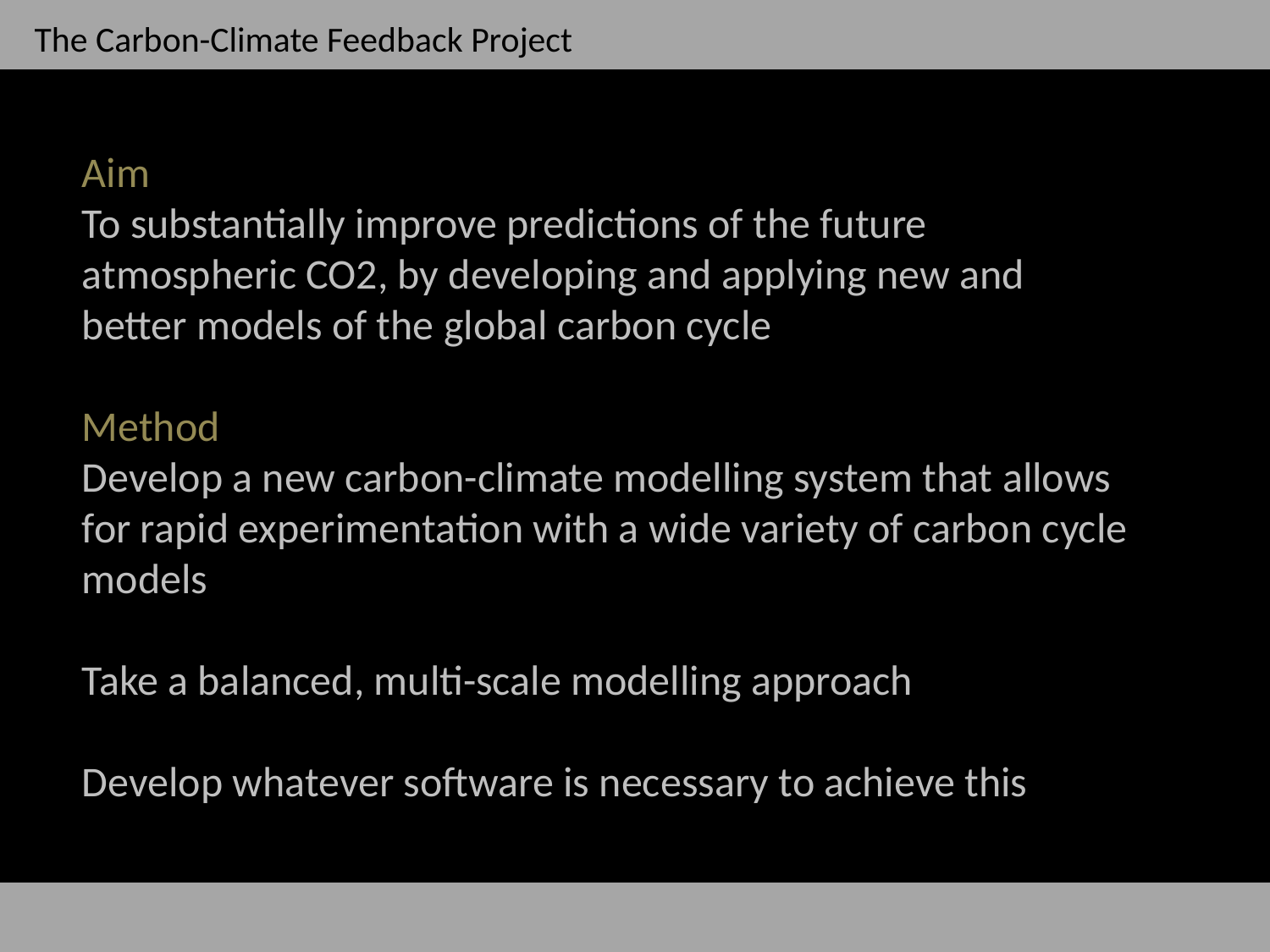

The Carbon-Climate Feedback Project
Aim
To substantially improve predictions of the future atmospheric CO2, by developing and applying new and better models of the global carbon cycle

Method
Develop a new carbon-climate modelling system that allows for rapid experimentation with a wide variety of carbon cycle models

Take a balanced, multi-scale modelling approach

Develop whatever software is necessary to achieve this